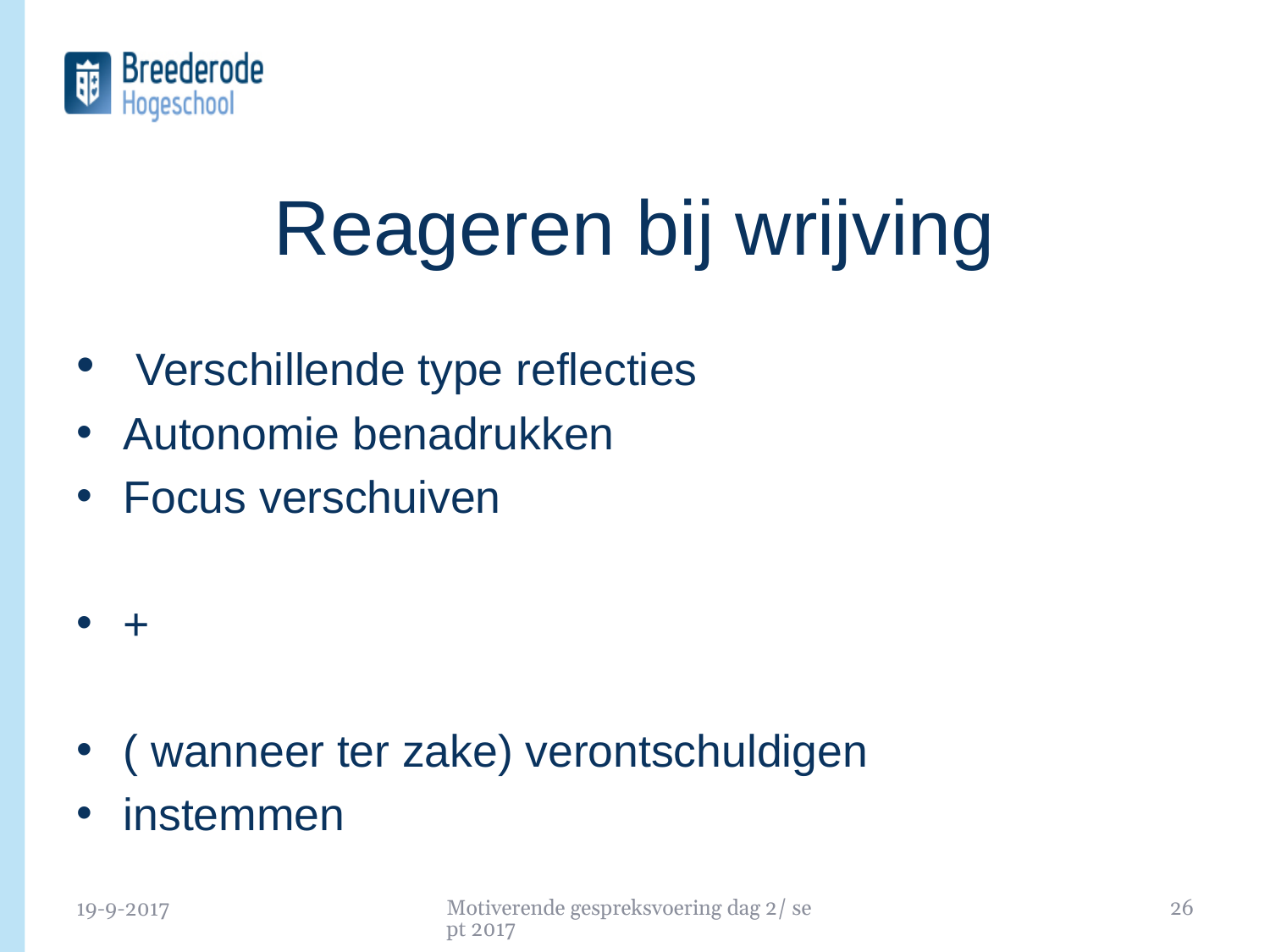

# Reageren bij wrijving
 Verschillende type reflecties
Autonomie benadrukken
Focus verschuiven

+

( wanneer ter zake) verontschuldigen
instemmen
19-9-2017
Motiverende gespreksvoering dag 2/ sept 2017
26